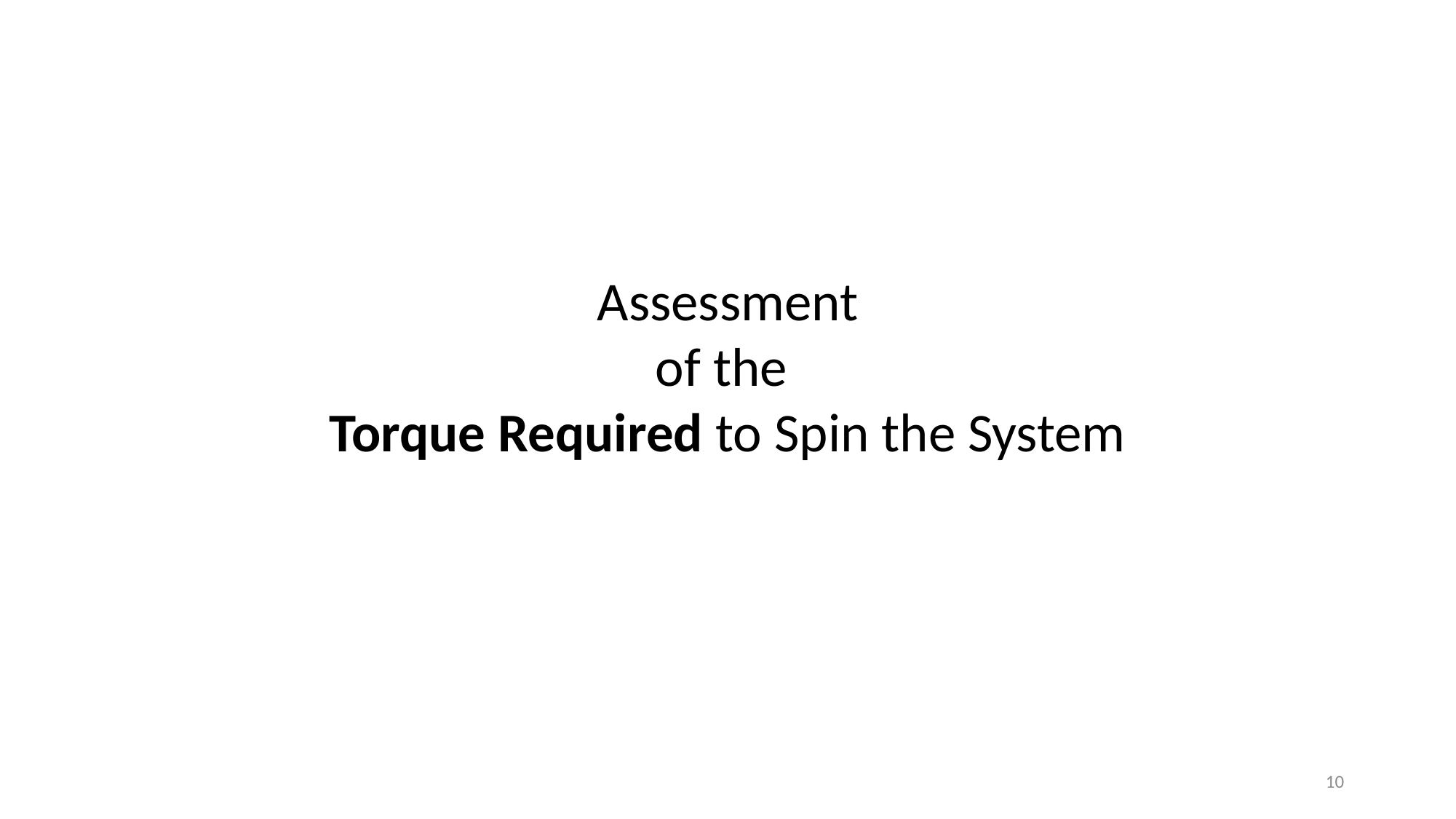

Assessment
of the
Torque Required to Spin the System
10